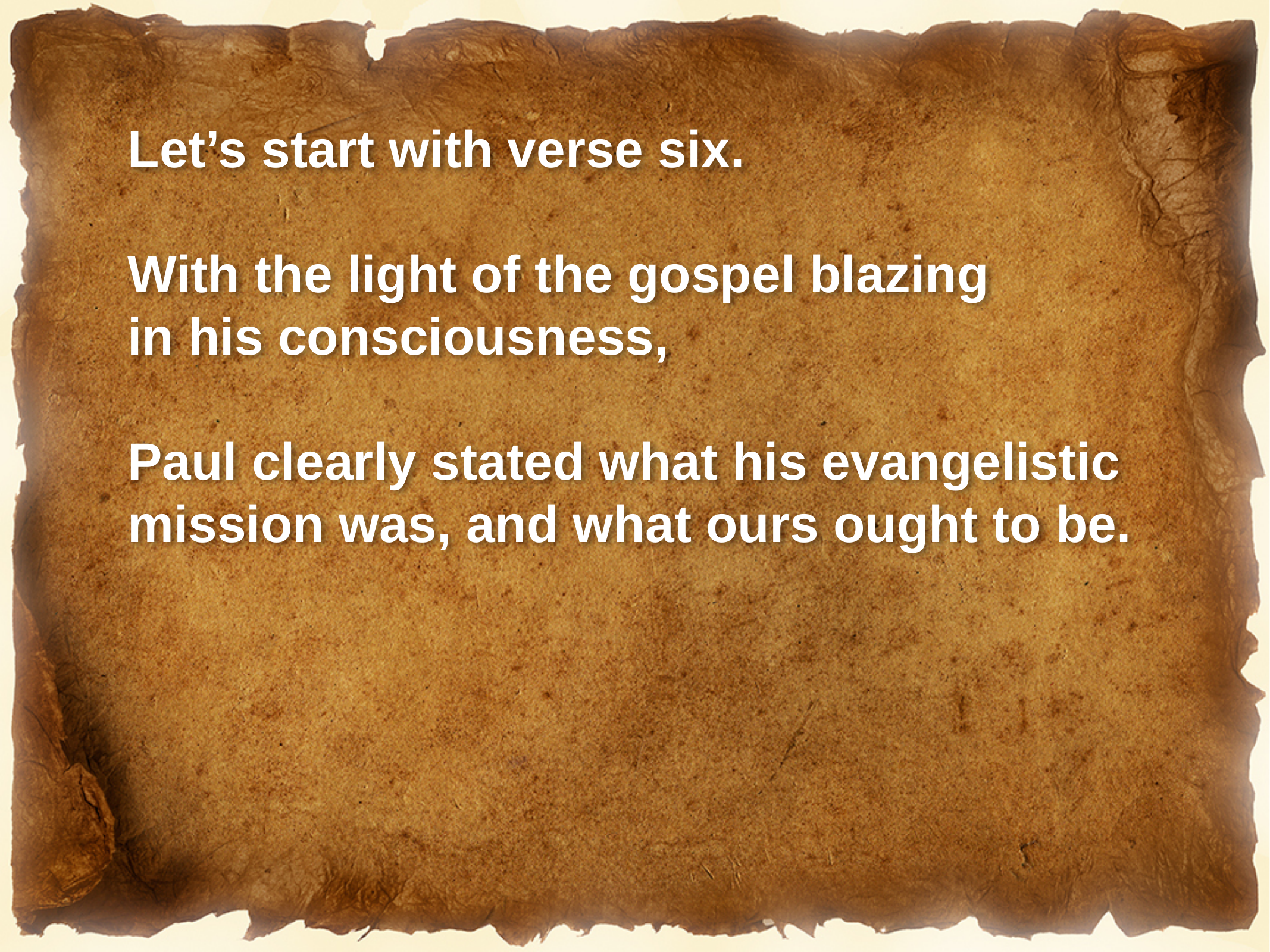

Let’s start with verse six.
With the light of the gospel blazing
in his consciousness,
Paul clearly stated what his evangelistic mission was, and what ours ought to be.